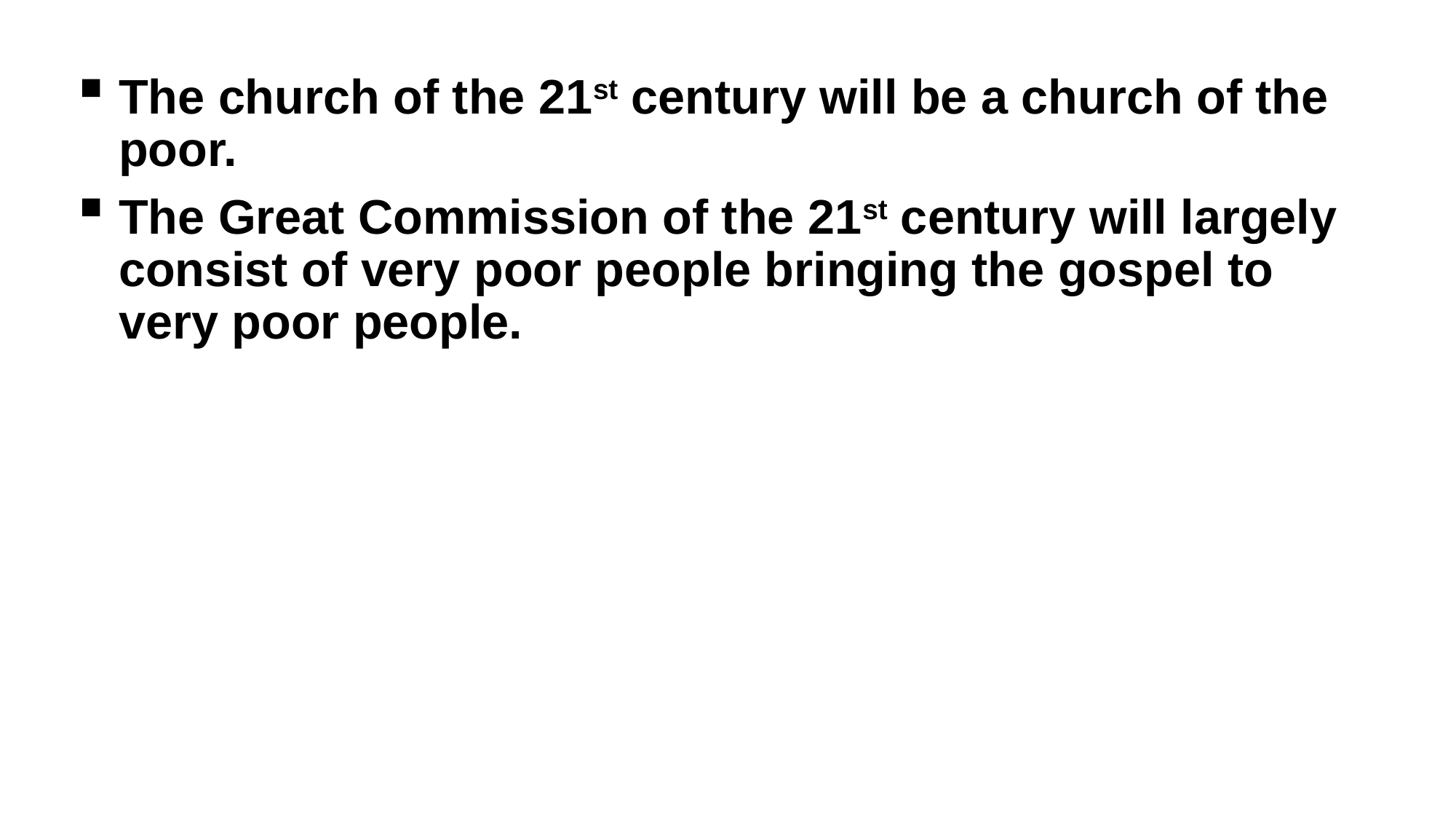

The church of the 21st century will be a church of the poor.
The Great Commission of the 21st century will largely consist of very poor people bringing the gospel to very poor people.